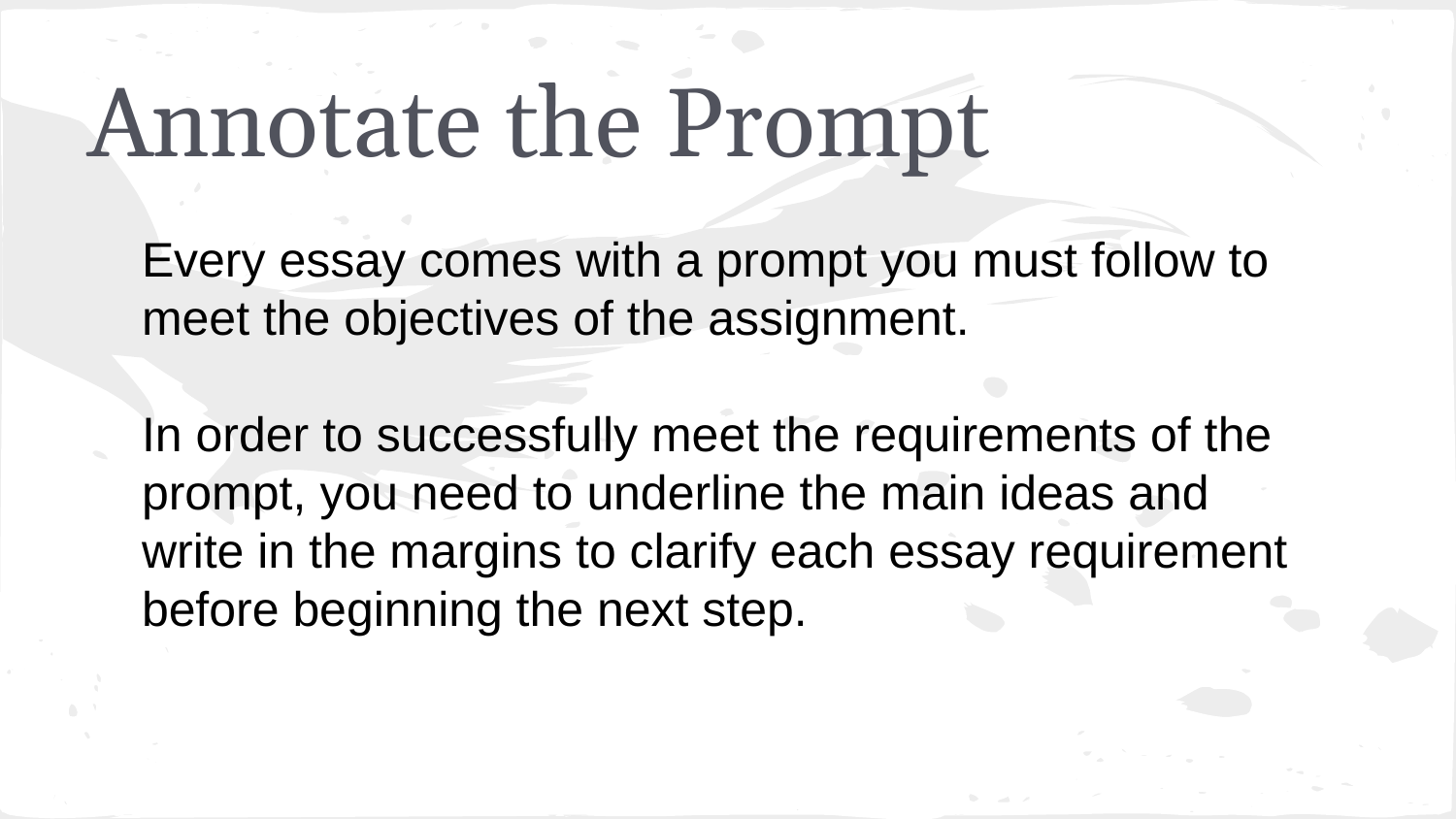

# Annotate the Prompt

Every essay comes with a prompt you must follow to meet the objectives of the assignment.

In order to successfully meet the requirements of the prompt, you need to underline the main ideas and write in the margins to clarify each essay requirement before beginning the next step.